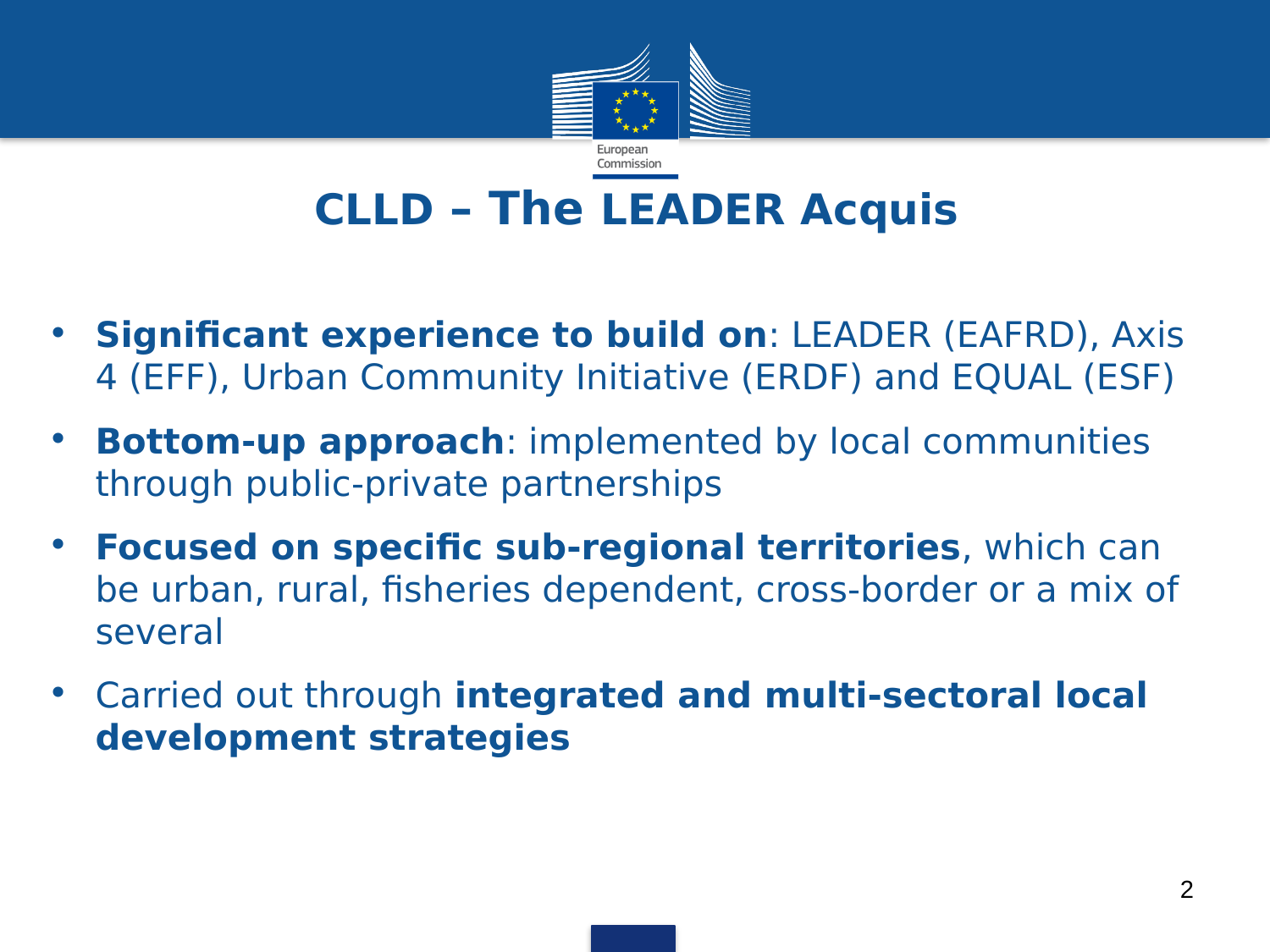

CLLD – The LEADER Acquis
Significant experience to build on: LEADER (EAFRD), Axis 4 (EFF), Urban Community Initiative (ERDF) and EQUAL (ESF)
Bottom-up approach: implemented by local communities through public-private partnerships
Focused on specific sub-regional territories, which can be urban, rural, fisheries dependent, cross-border or a mix of several
Carried out through integrated and multi-sectoral local development strategies

2